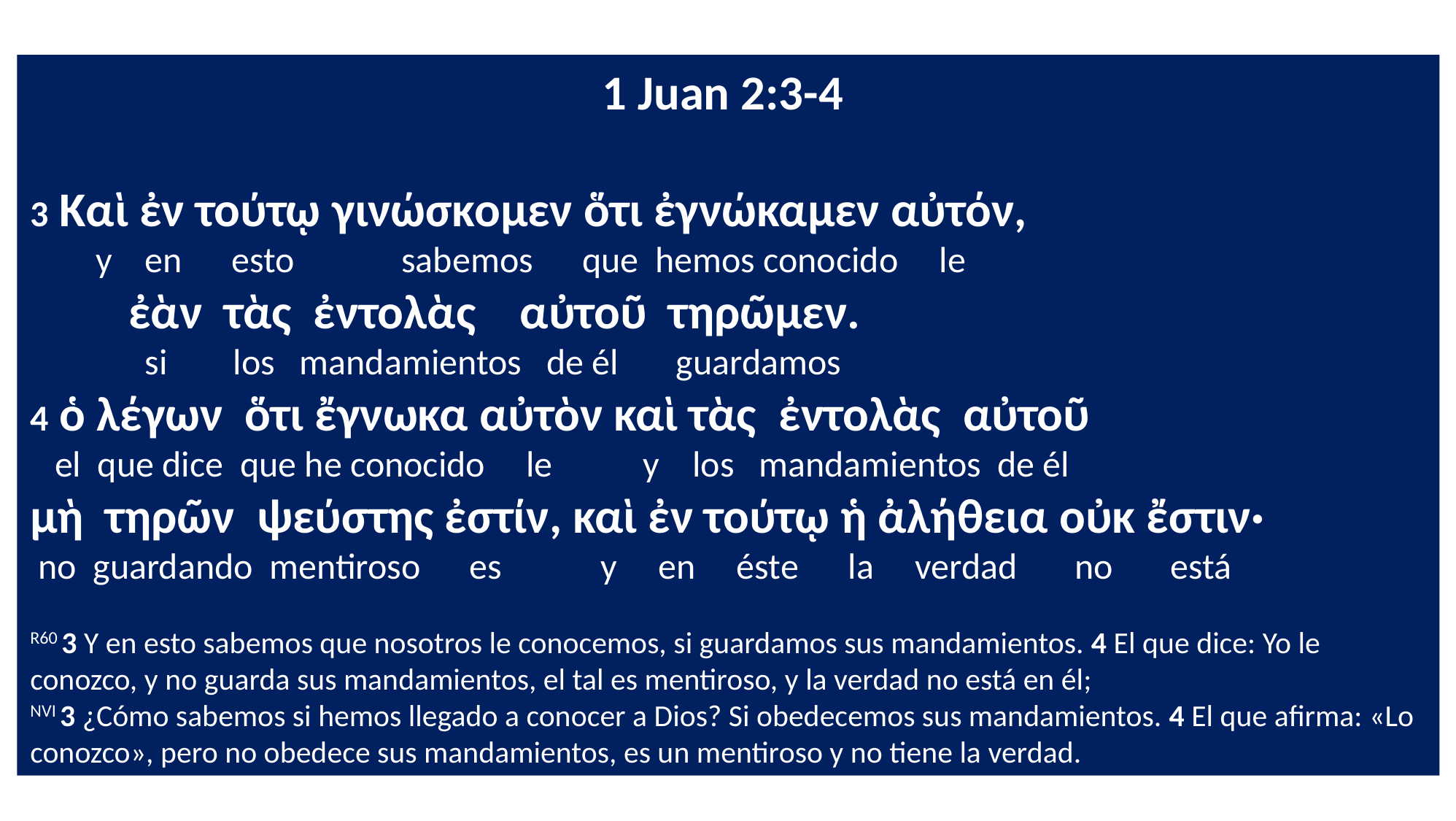

1 Juan 2:3-4

3 Καὶ ἐν τούτῳ γινώσκομεν ὅτι ἐγνώκαμεν αὐτόν,
        y    en      esto             sabemos      que  hemos conocido     le
         ἐὰν  τὰς  ἐντολὰς    αὐτοῦ  τηρῶμεν.
              si        los   mandamientos   de él       guardamos
4 ὁ λέγων  ὅτι ἔγνωκα αὐτὸν καὶ τὰς  ἐντολὰς  αὐτοῦ
   el  que dice  que he conocido     le           y    los   mandamientos  de él
μὴ  τηρῶν  ψεύστης ἐστίν, καὶ ἐν τούτῳ ἡ ἀλήθεια οὐκ ἔστιν·
 no  guardando  mentiroso      es            y     en     éste      la     verdad       no       está

R60 3 Y en esto sabemos que nosotros le conocemos, si guardamos sus mandamientos. 4 El que dice: Yo le conozco, y no guarda sus mandamientos, el tal es mentiroso, y la verdad no está en él;
NVI 3 ¿Cómo sabemos si hemos llegado a conocer a Dios? Si obedecemos sus mandamientos. 4 El que afirma: «Lo conozco», pero no obedece sus mandamientos, es un mentiroso y no tiene la verdad.